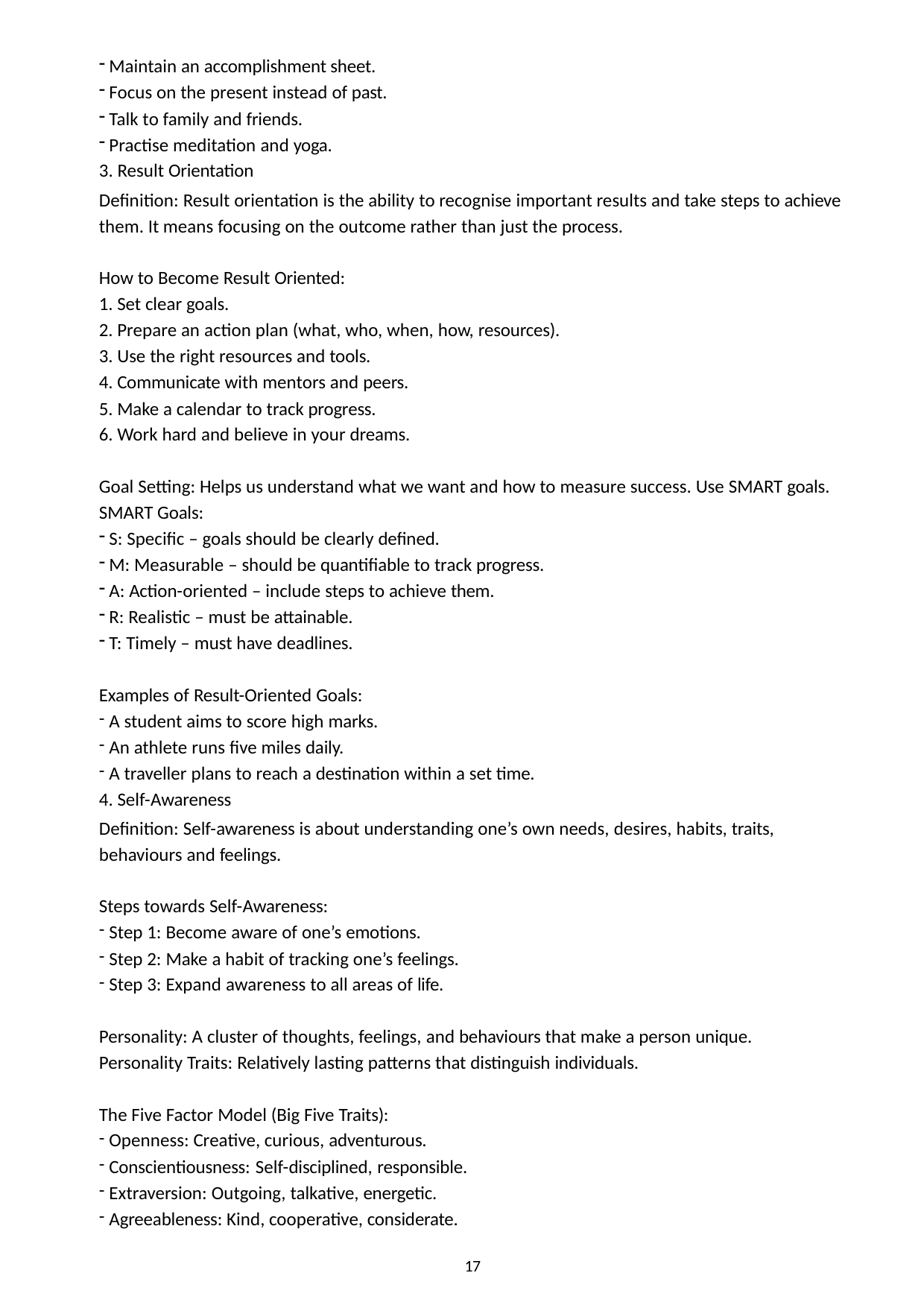

Maintain an accomplishment sheet.
Focus on the present instead of past.
Talk to family and friends.
Practise meditation and yoga.
3. Result Orientation
Definition: Result orientation is the ability to recognise important results and take steps to achieve them. It means focusing on the outcome rather than just the process.

How to Become Result Oriented:
Set clear goals.
Prepare an action plan (what, who, when, how, resources).
Use the right resources and tools.
Communicate with mentors and peers.
Make a calendar to track progress.
Work hard and believe in your dreams.

Goal Setting: Helps us understand what we want and how to measure success. Use SMART goals. SMART Goals:
S: Specific – goals should be clearly defined.
M: Measurable – should be quantifiable to track progress.
A: Action-oriented – include steps to achieve them.
R: Realistic – must be attainable.
T: Timely – must have deadlines.

Examples of Result-Oriented Goals:
A student aims to score high marks.
An athlete runs five miles daily.
A traveller plans to reach a destination within a set time.
4. Self-Awareness
Definition: Self-awareness is about understanding one’s own needs, desires, habits, traits, behaviours and feelings.

Steps towards Self-Awareness:
Step 1: Become aware of one’s emotions.
Step 2: Make a habit of tracking one’s feelings.
Step 3: Expand awareness to all areas of life.

Personality: A cluster of thoughts, feelings, and behaviours that make a person unique. Personality Traits: Relatively lasting patterns that distinguish individuals.

The Five Factor Model (Big Five Traits):
Openness: Creative, curious, adventurous.
Conscientiousness: Self-disciplined, responsible.
Extraversion: Outgoing, talkative, energetic.
Agreeableness: Kind, cooperative, considerate.
17